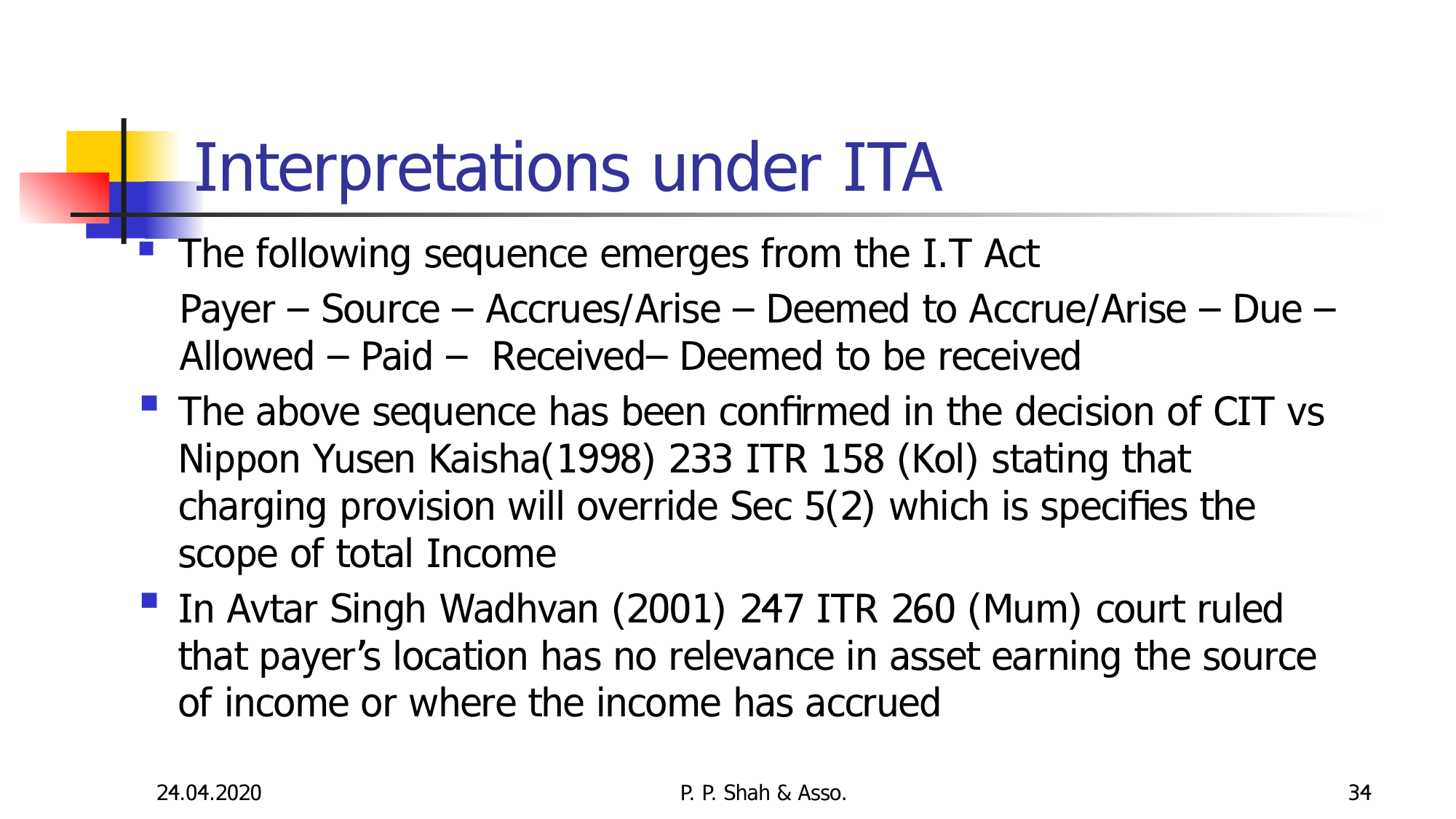

# Interpretations under ITA

The following sequence emerges from the I.T Act
Payer – Source – Accrues/Arise – Deemed to Accrue/Arise – Due – Allowed – Paid –  Received– Deemed to be received
The above sequence has been confirmed in the decision of CIT vs Nippon Yusen Kaisha(1998) 233 ITR 158 (Kol) stating that charging provision will override Sec 5(2) which is specifies the scope of total Income
In Avtar Singh Wadhvan (2001) 247 ITR 260 (Mum) court ruled that payer’s location has no relevance in asset earning the source of income or where the income has accrued

24.04.2020
P. P. Shah & Asso.
34